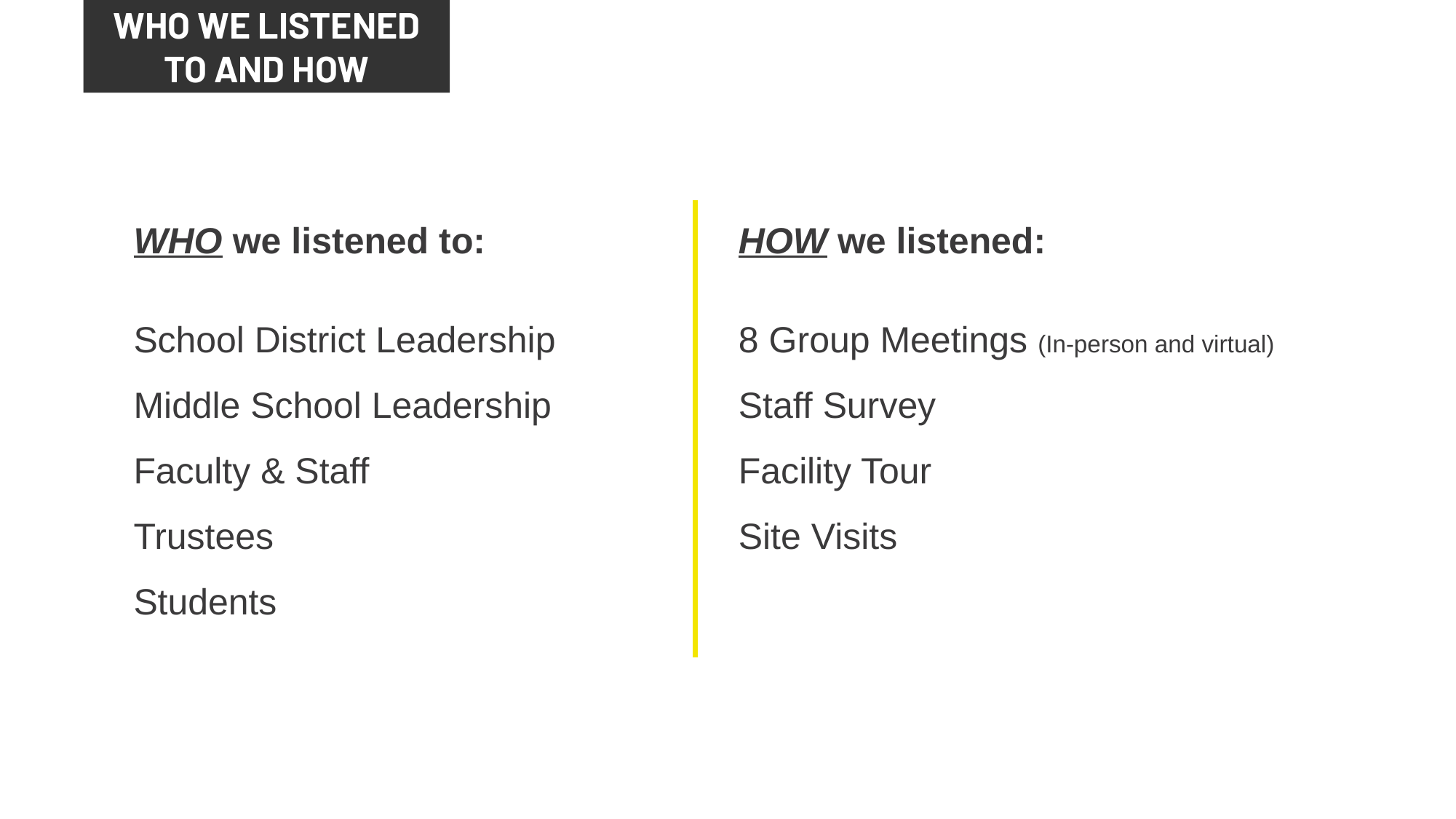

WHO WE LISTENED TO AND HOW
WHO we listened to:

School District Leadership
Middle School Leadership
Faculty & Staff
Trustees
Students

HOW we listened:

8 Group Meetings (In-person and virtual)
Staff Survey
Facility Tour
Site Visits